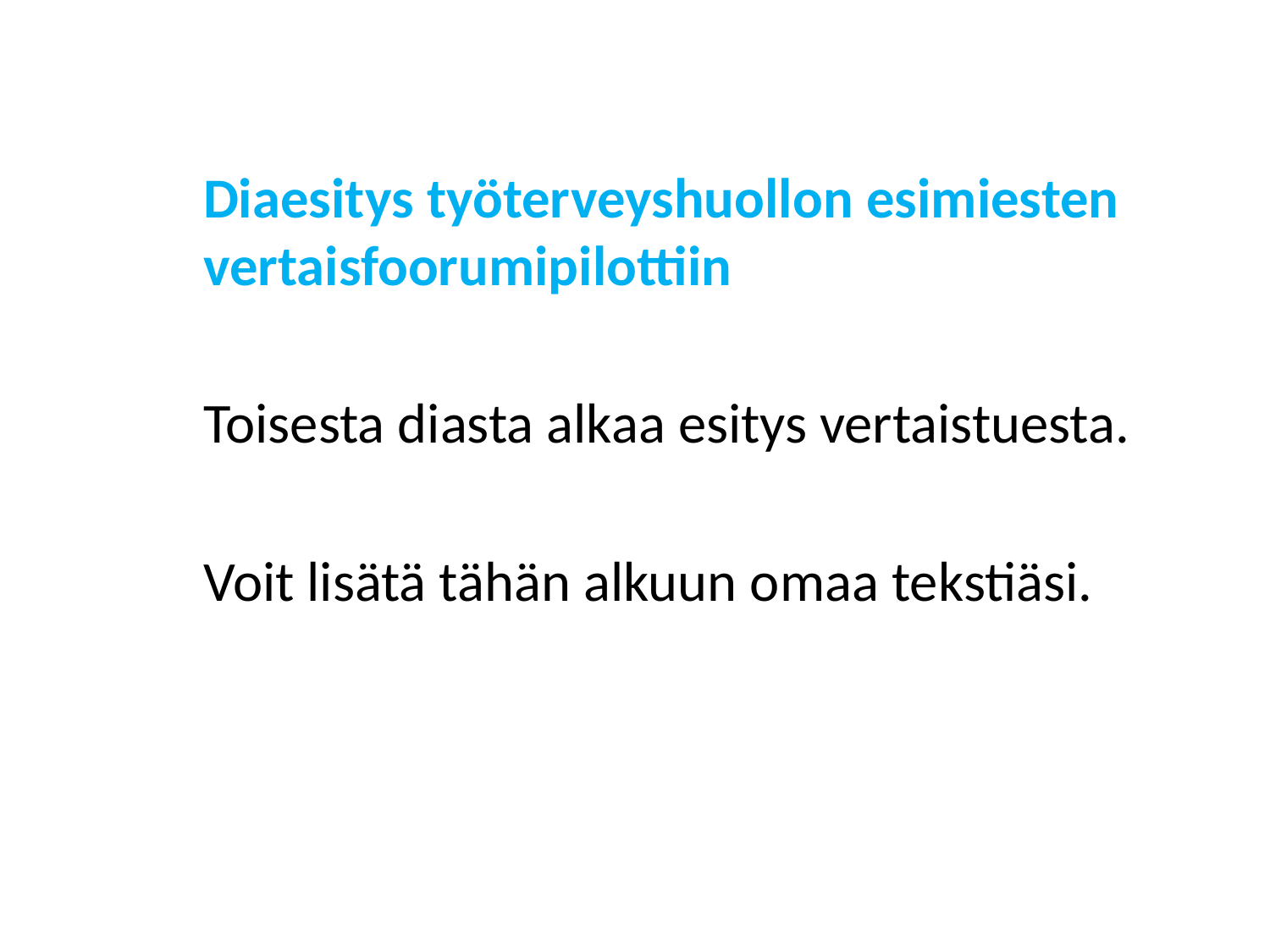

Diaesitys työterveyshuollon esimiesten 	vertaisfoorumipilottiin

	Toisesta diasta alkaa esitys vertaistuesta.

	Voit lisätä tähän alkuun omaa tekstiäsi.